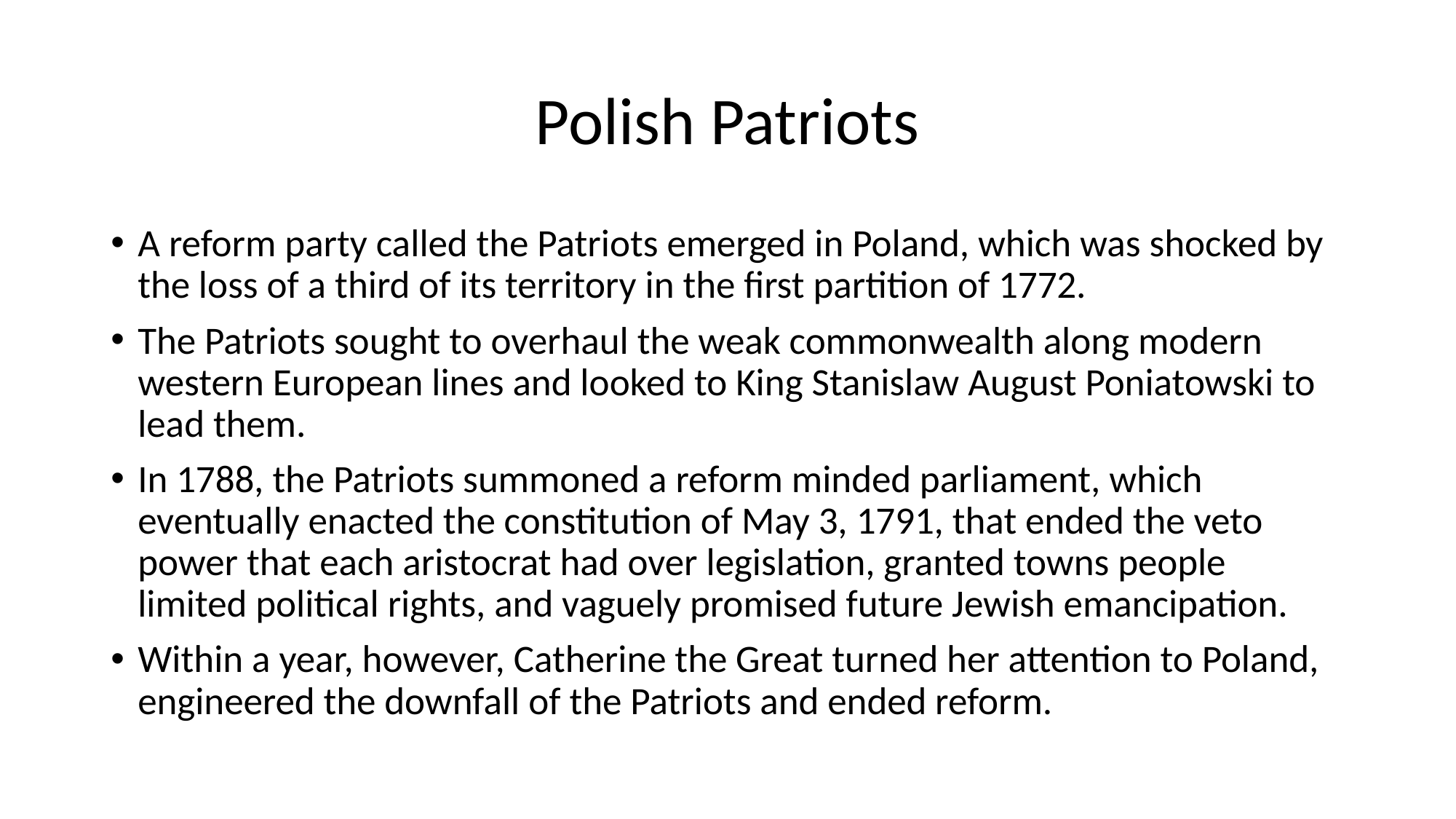

# Polish Patriots
A reform party called the Patriots emerged in Poland, which was shocked by the loss of a third of its territory in the first partition of 1772.
The Patriots sought to overhaul the weak commonwealth along modern western European lines and looked to King Stanislaw August Poniatowski to lead them.
In 1788, the Patriots summoned a reform minded parliament, which eventually enacted the constitution of May 3, 1791, that ended the veto power that each aristocrat had over legislation, granted towns people limited political rights, and vaguely promised future Jewish emancipation.
Within a year, however, Catherine the Great turned her attention to Poland, engineered the downfall of the Patriots and ended reform.